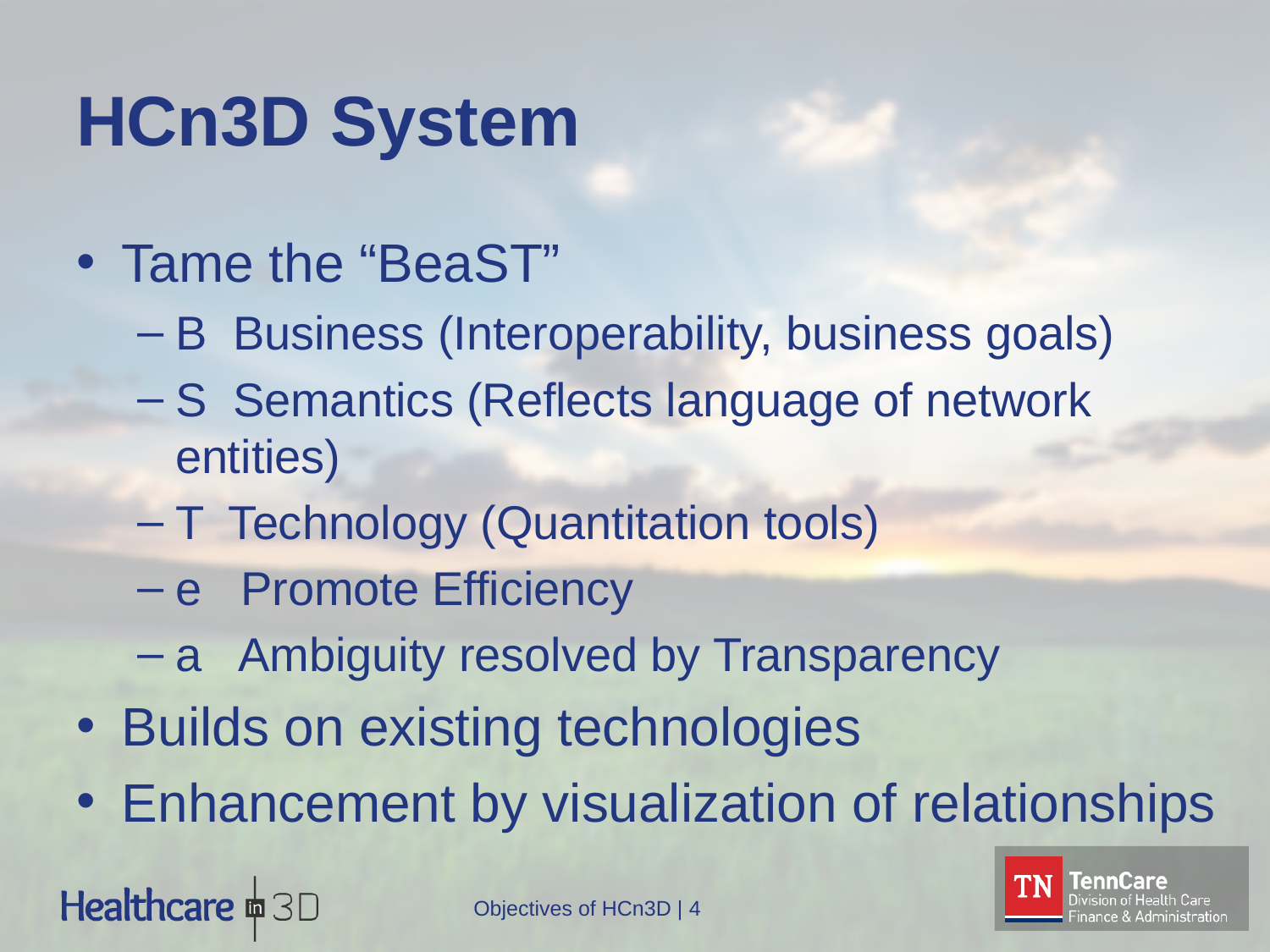

# HCn3D System
Tame the “BeaST”
B  Business (Interoperability, business goals)
S  Semantics (Reflects language of network entities)
T  Technology (Quantitation tools)
e   Promote Efficiency
a   Ambiguity resolved by Transparency
Builds on existing technologies
Enhancement by visualization of relationships